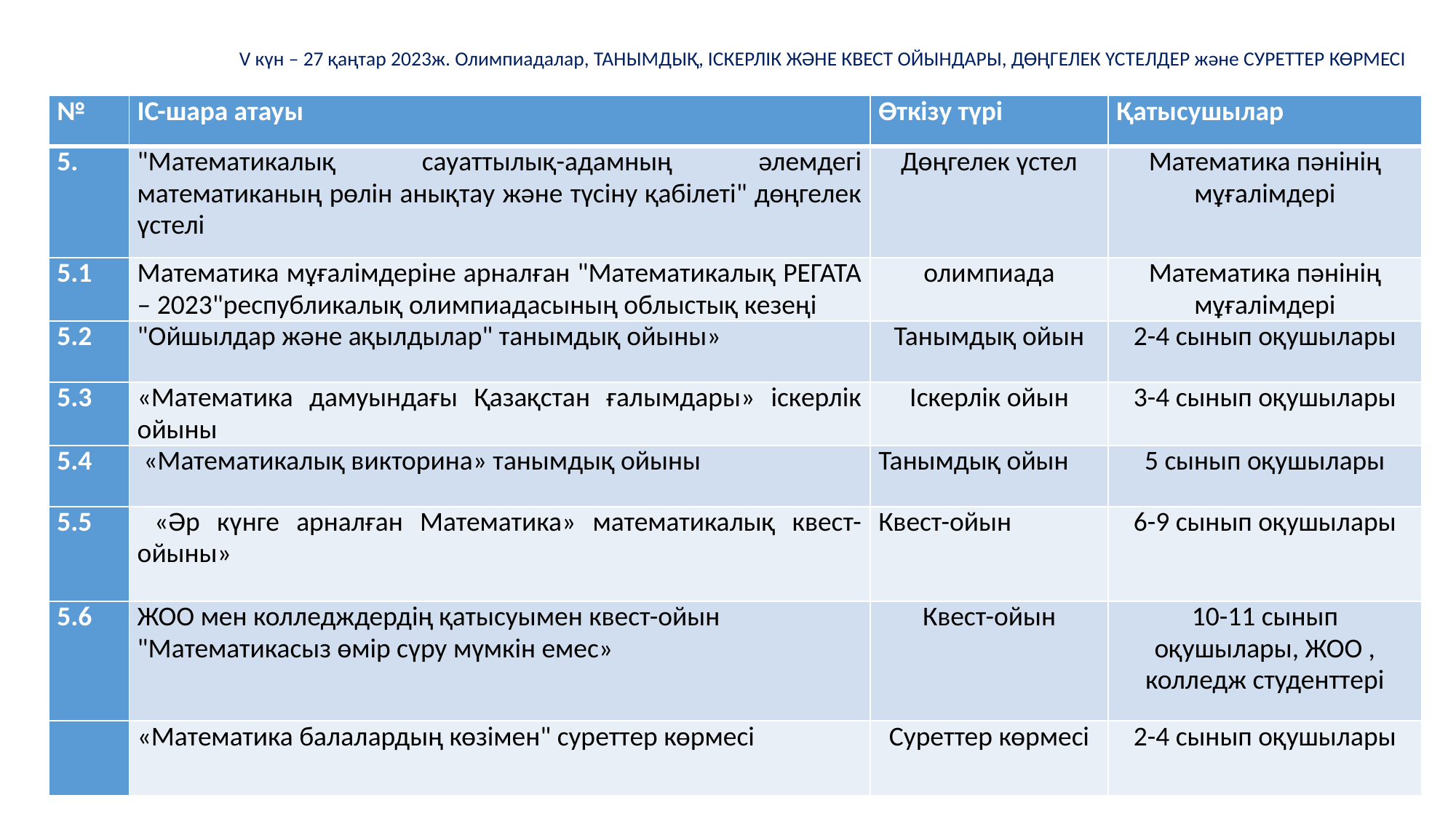

# V күн – 27 қаңтар 2023ж. Олимпиадалар, ТАНЫМДЫҚ, ІСКЕРЛІК ЖӘНЕ КВЕСТ ОЙЫНДАРЫ, ДӨҢГЕЛЕК ҮСТЕЛДЕР және СУРЕТТЕР КӨРМЕСІ
| № | ІС-шара атауы | Өткізу түрі | Қатысушылар |
| --- | --- | --- | --- |
| 5. | "Математикалық сауаттылық-адамның әлемдегі математиканың рөлін анықтау және түсіну қабілеті" дөңгелек үстелі | Дөңгелек үстел | Математика пәнінің мұғалімдері |
| 5.1 | Математика мұғалімдеріне арналған "Математикалық РЕГАТА – 2023"республикалық олимпиадасының облыстық кезеңі | олимпиада | Математика пәнінің мұғалімдері |
| 5.2 | "Ойшылдар және ақылдылар" танымдық ойыны» | Танымдық ойын | 2-4 сынып оқушылары |
| 5.3 | «Математика дамуындағы Қазақстан ғалымдары» іскерлік ойыны | Іскерлік ойын | 3-4 сынып оқушылары |
| 5.4 | «Математикалық викторина» танымдық ойыны | Танымдық ойын | 5 сынып оқушылары |
| 5.5 | «Әр күнге арналған Математика» математикалық квест-ойыны» | Квест-ойын | 6-9 сынып оқушылары |
| 5.6 | ЖОО мен колледждердің қатысуымен квест-ойын "Математикасыз өмір сүру мүмкін емес» | Квест-ойын | 10-11 сынып оқушылары, ЖОО , колледж студенттері |
|  | «Математика балалардың көзімен" суреттер көрмесі | Суреттер көрмесі | 2-4 сынып оқушылары |